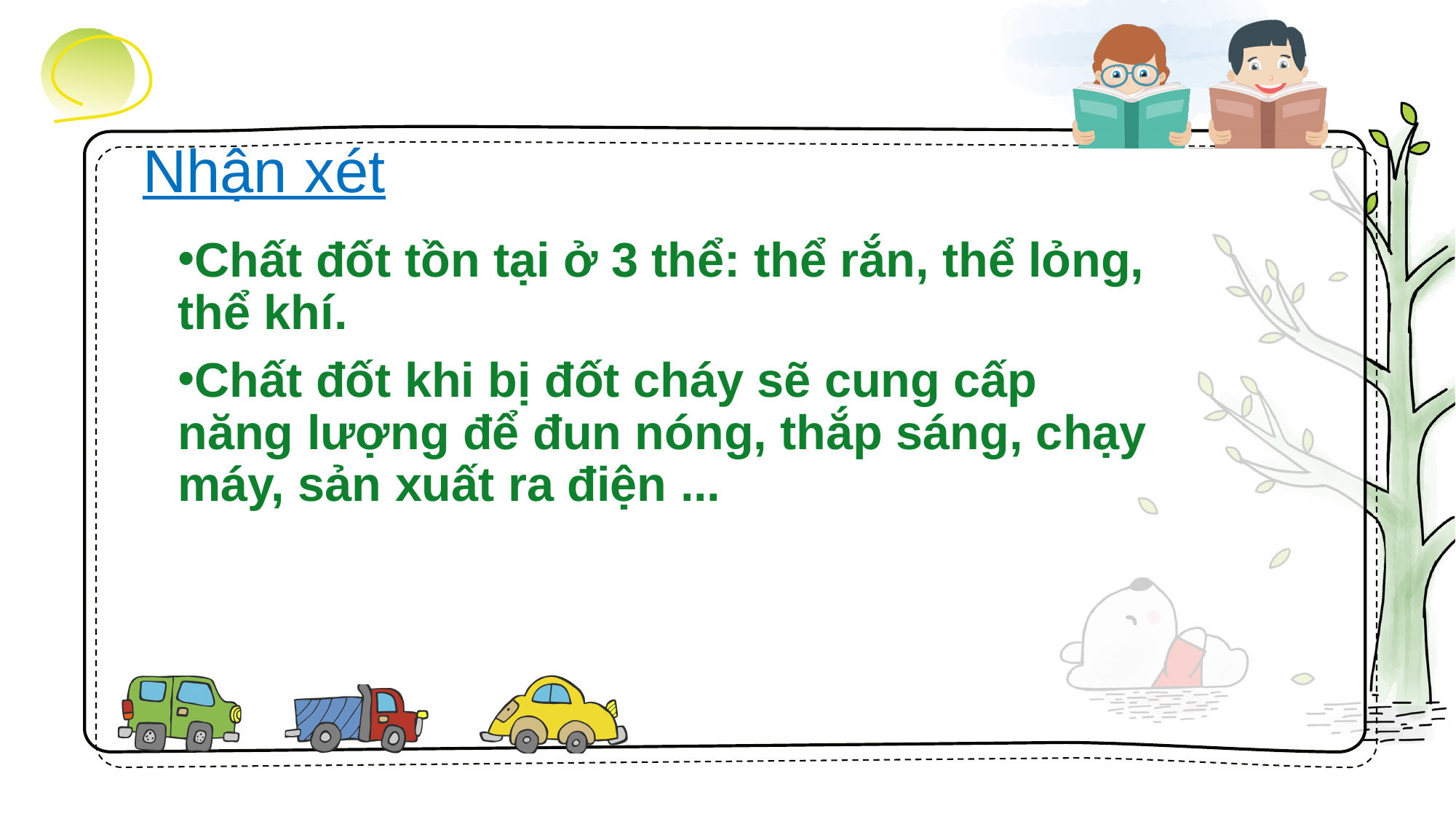

Nhận xét
Chất đốt tồn tại ở 3 thể: thể rắn, thể lỏng, thể khí.
Chất đốt khi bị đốt cháy sẽ cung cấp năng lượng để đun nóng, thắp sáng, chạy máy, sản xuất ra điện ...